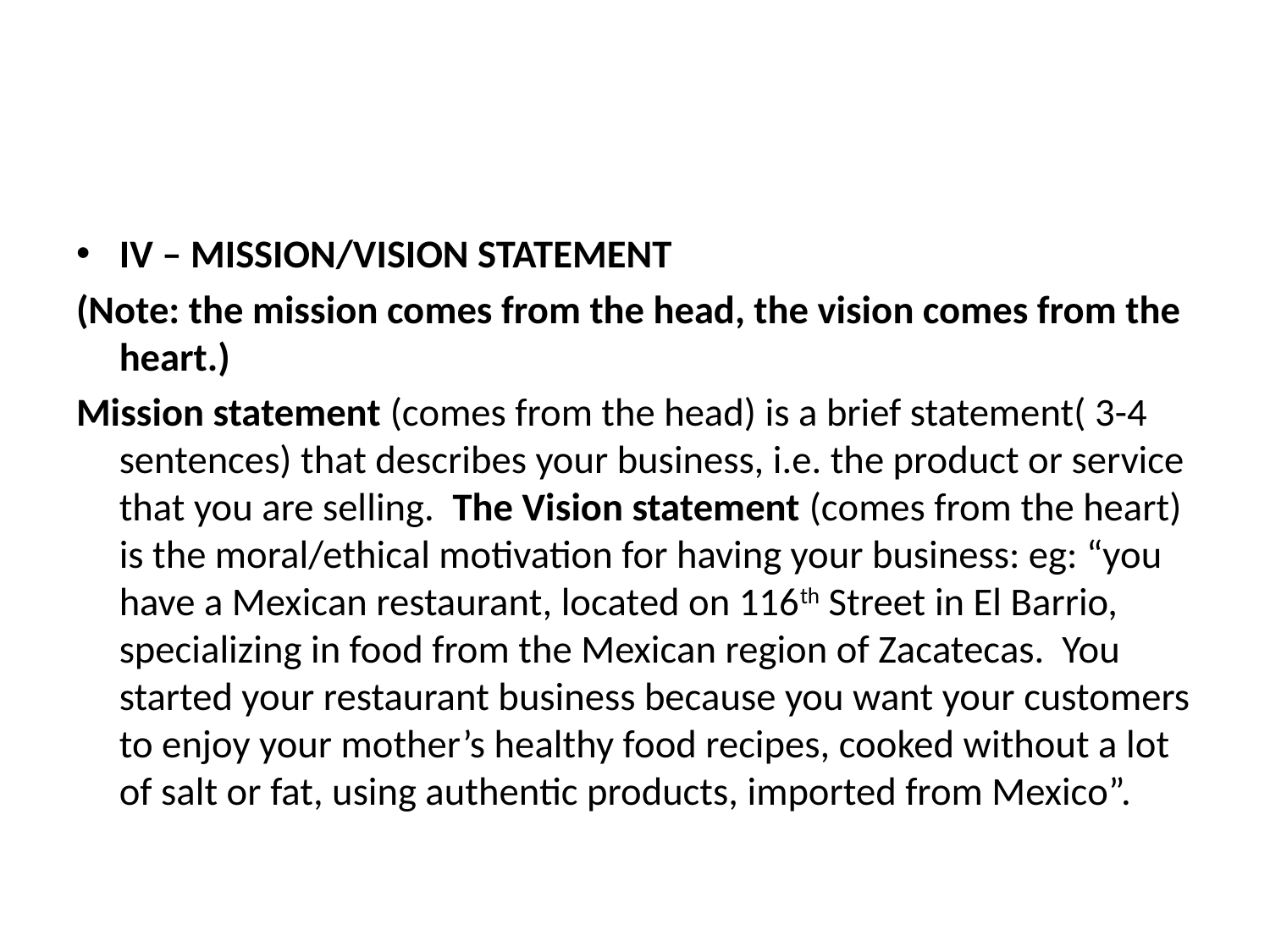

#
IV – MISSION/VISION STATEMENT
(Note: the mission comes from the head, the vision comes from the heart.)
Mission statement (comes from the head) is a brief statement( 3-4 sentences) that describes your business, i.e. the product or service that you are selling.  The Vision statement (comes from the heart) is the moral/ethical motivation for having your business: eg: “you have a Mexican restaurant, located on 116th Street in El Barrio, specializing in food from the Mexican region of Zacatecas.  You started your restaurant business because you want your customers to enjoy your mother’s healthy food recipes, cooked without a lot of salt or fat, using authentic products, imported from Mexico”.